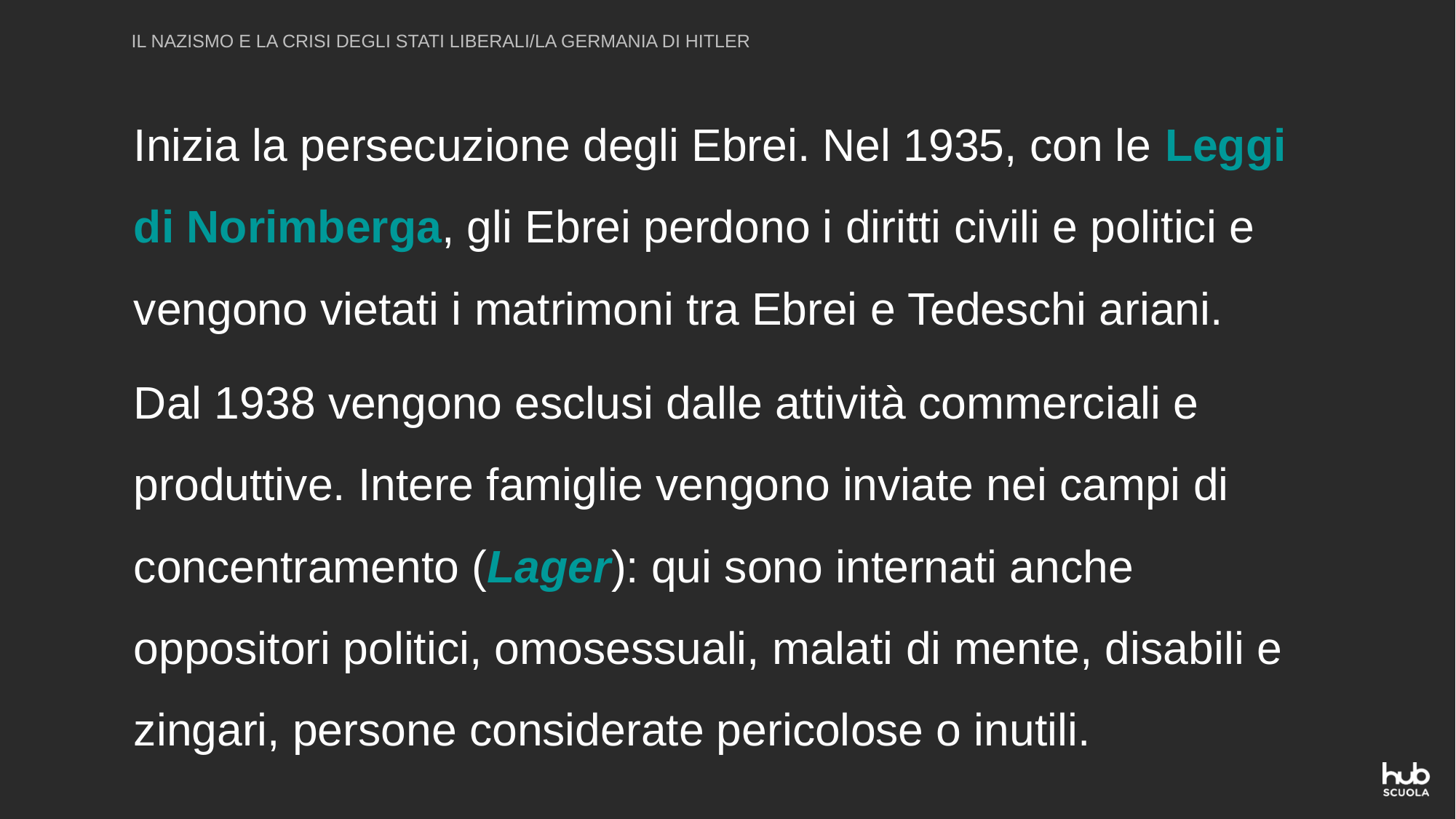

IL NAZISMO E LA CRISI DEGLI STATI LIBERALI/LA GERMANIA DI HITLER
Inizia la persecuzione degli Ebrei. Nel 1935, con le Leggi di Norimberga, gli Ebrei perdono i diritti civili e politici e vengono vietati i matrimoni tra Ebrei e Tedeschi ariani.
Dal 1938 vengono esclusi dalle attività commerciali e produttive. Intere famiglie vengono inviate nei campi di concentramento (Lager): qui sono internati anche oppositori politici, omosessuali, malati di mente, disabili e zingari, persone considerate pericolose o inutili.